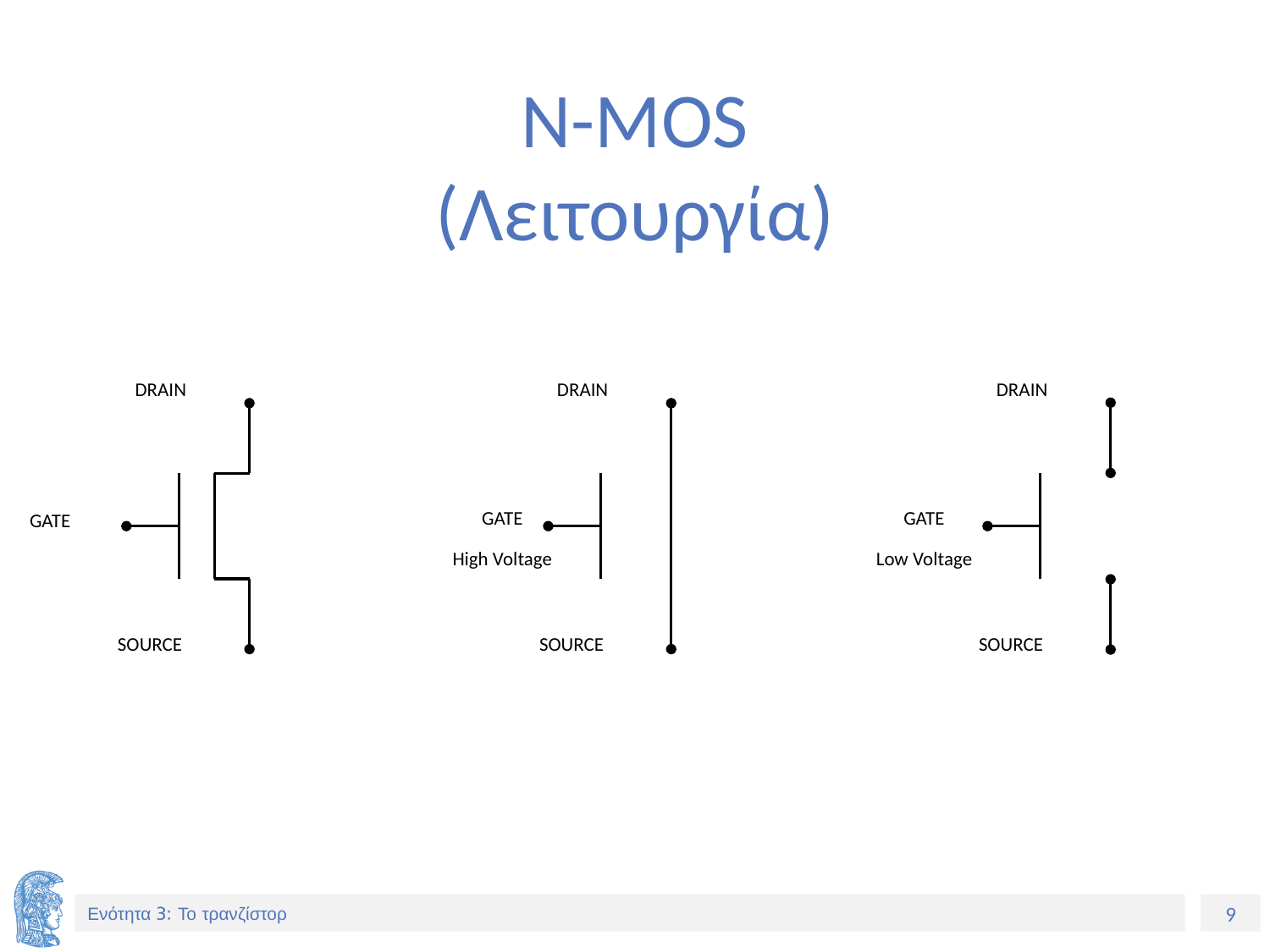

# N-MOS (Λειτουργία)
DRAIN
GATE
SOURCE
DRAIN

GATE
High Voltage

SOURCE
DRAIN

GATE
Low Voltage

SOURCE